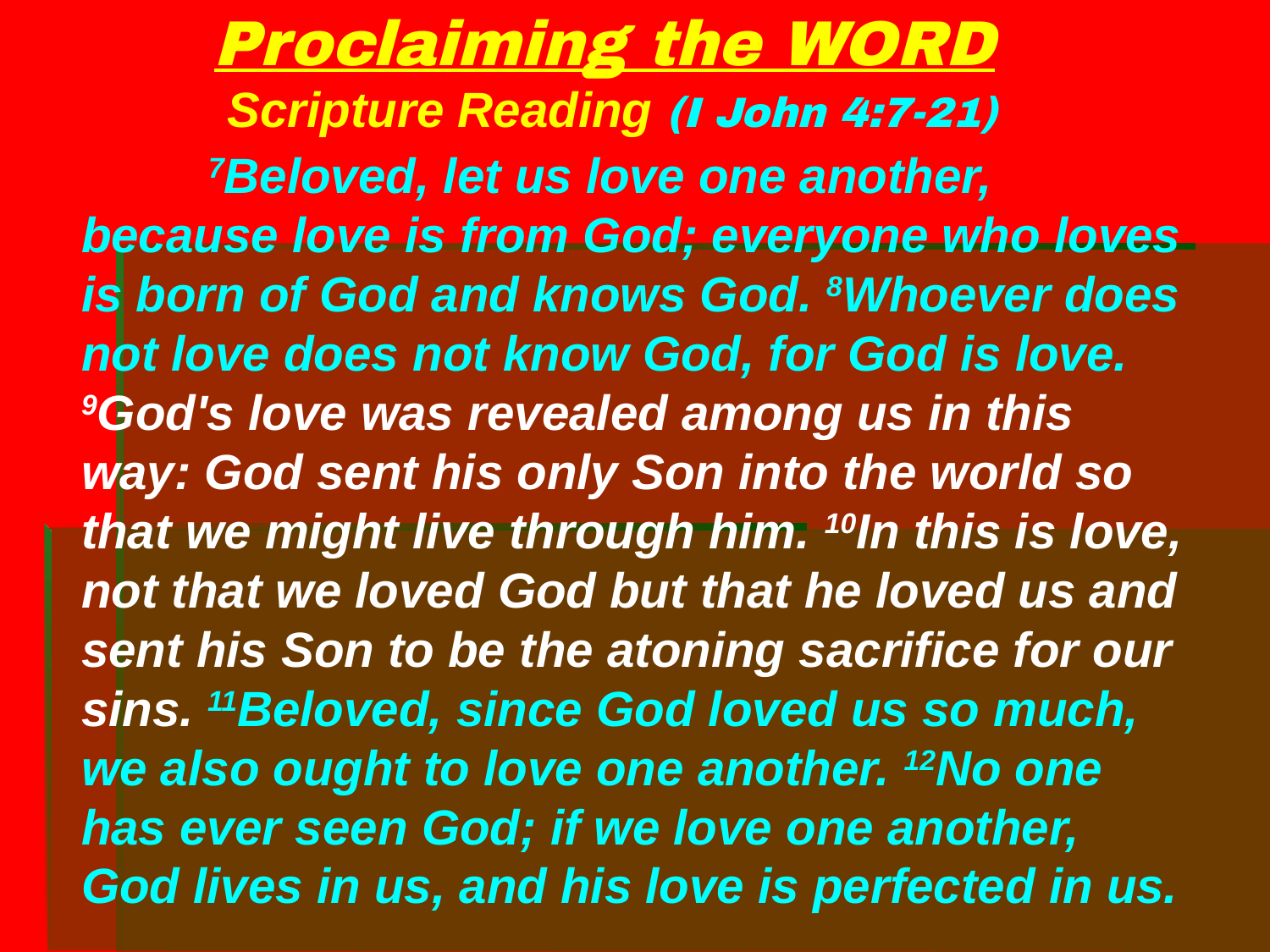

# Proclaiming the WORD Scripture Reading (I John 4:7-21)
	7Beloved, let us love one another, because love is from God; everyone who loves is born of God and knows God. 8Whoever does not love does not know God, for God is love. 9God's love was revealed among us in this way: God sent his only Son into the world so that we might live through him. 10In this is love, not that we loved God but that he loved us and sent his Son to be the atoning sacrifice for our sins. 11Beloved, since God loved us so much, we also ought to love one another. 12No one has ever seen God; if we love one another, God lives in us, and his love is perfected in us.